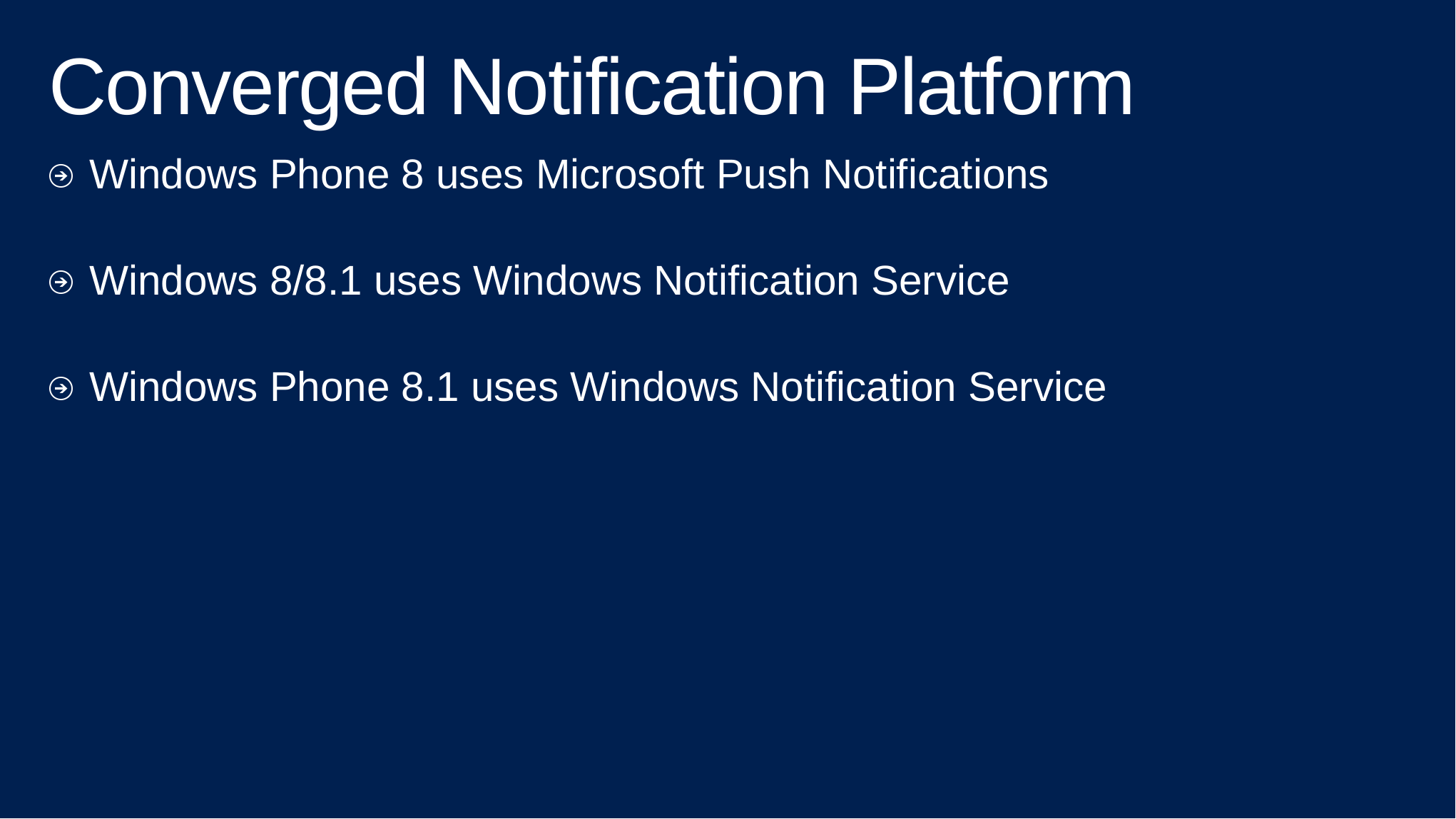

# Converged Notification Platform
Windows Phone 8 uses Microsoft Push Notifications

Windows 8/8.1 uses Windows Notification Service

Windows Phone 8.1 uses Windows Notification Service